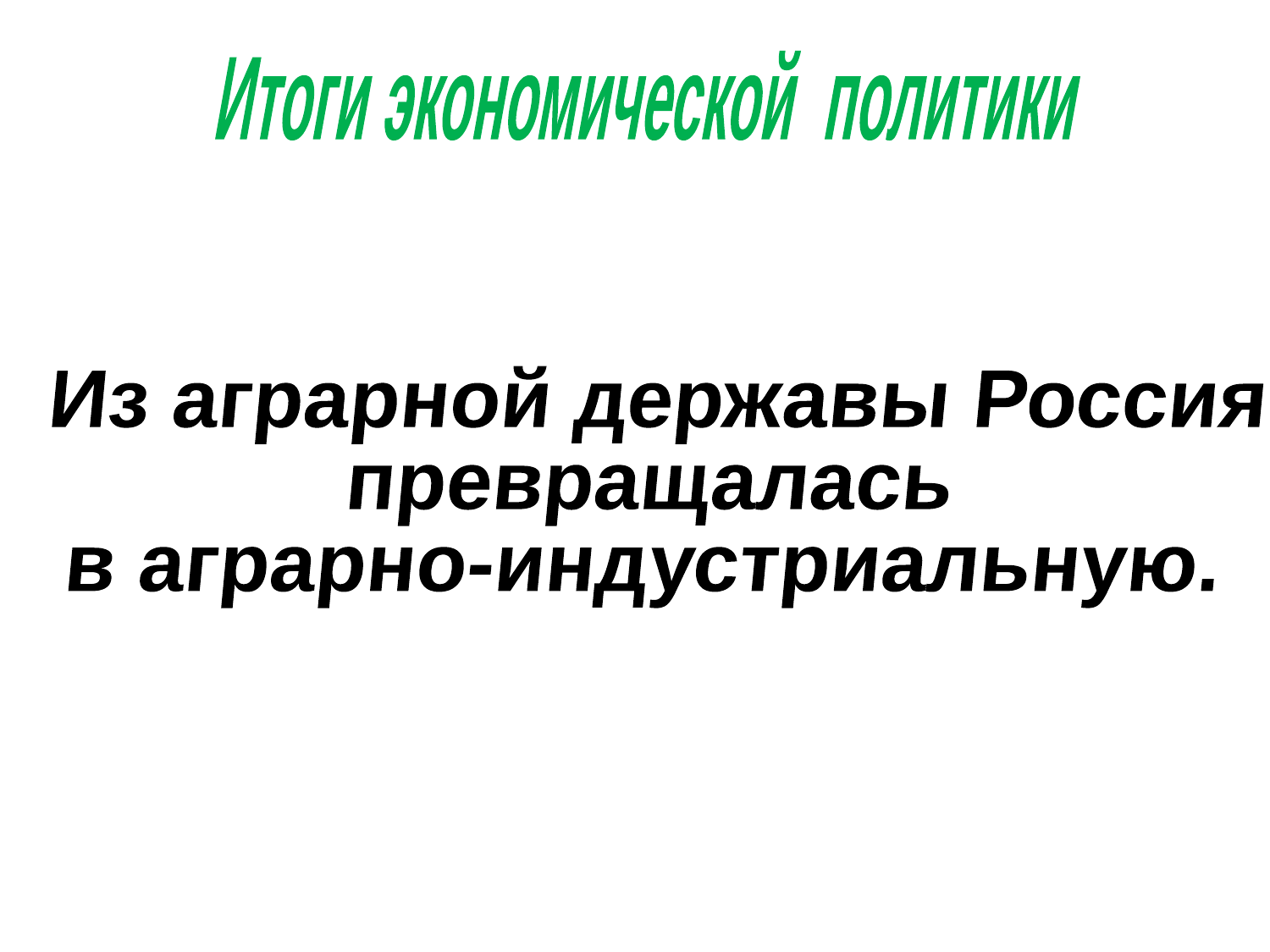

Итоги экономической  политики
Из аграрной державы Россия
превращалась
в аграрно-индустриальную.